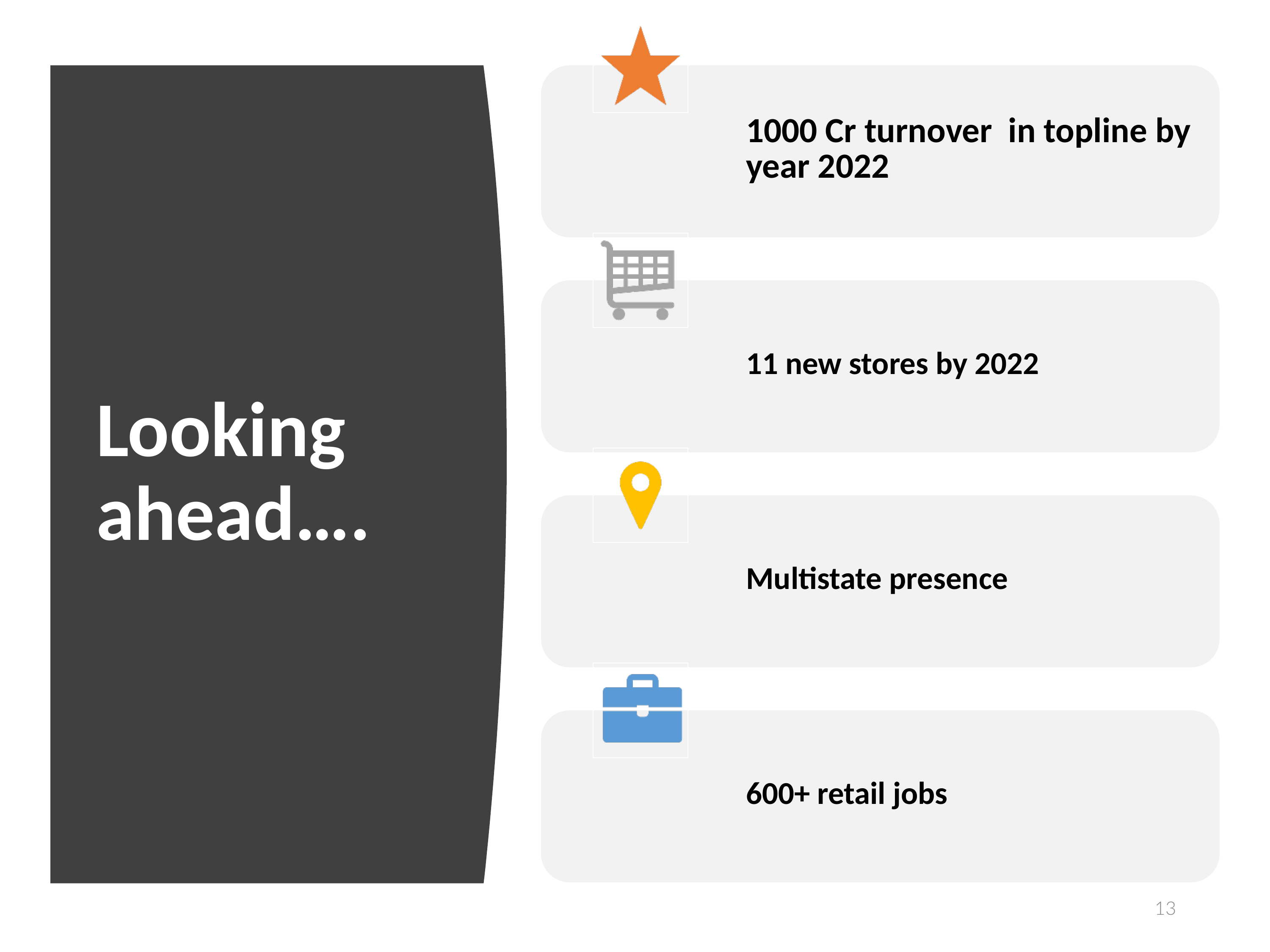

1000 Cr turnover  in topline by year 2022
11 new stores by 2022
Multistate presence
600+ retail jobs

# Looking ahead….
13